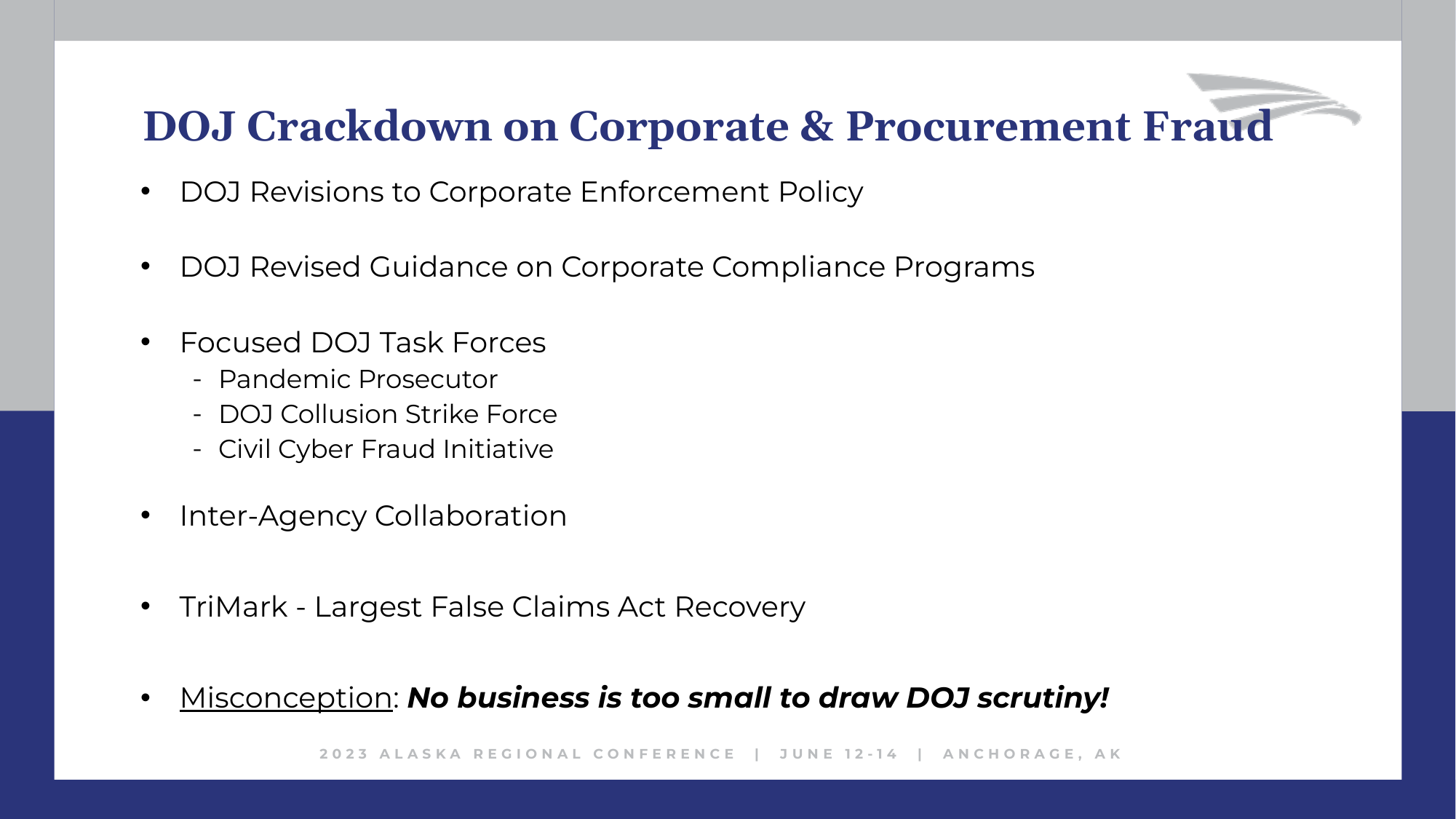

DOJ Crackdown on Corporate & Procurement Fraud
DOJ Revisions to Corporate Enforcement Policy

DOJ Revised Guidance on Corporate Compliance Programs

Focused DOJ Task Forces
Pandemic Prosecutor
DOJ Collusion Strike Force
Civil Cyber Fraud Initiative

Inter-Agency Collaboration

TriMark - Largest False Claims Act Recovery

Misconception: No business is too small to draw DOJ scrutiny!